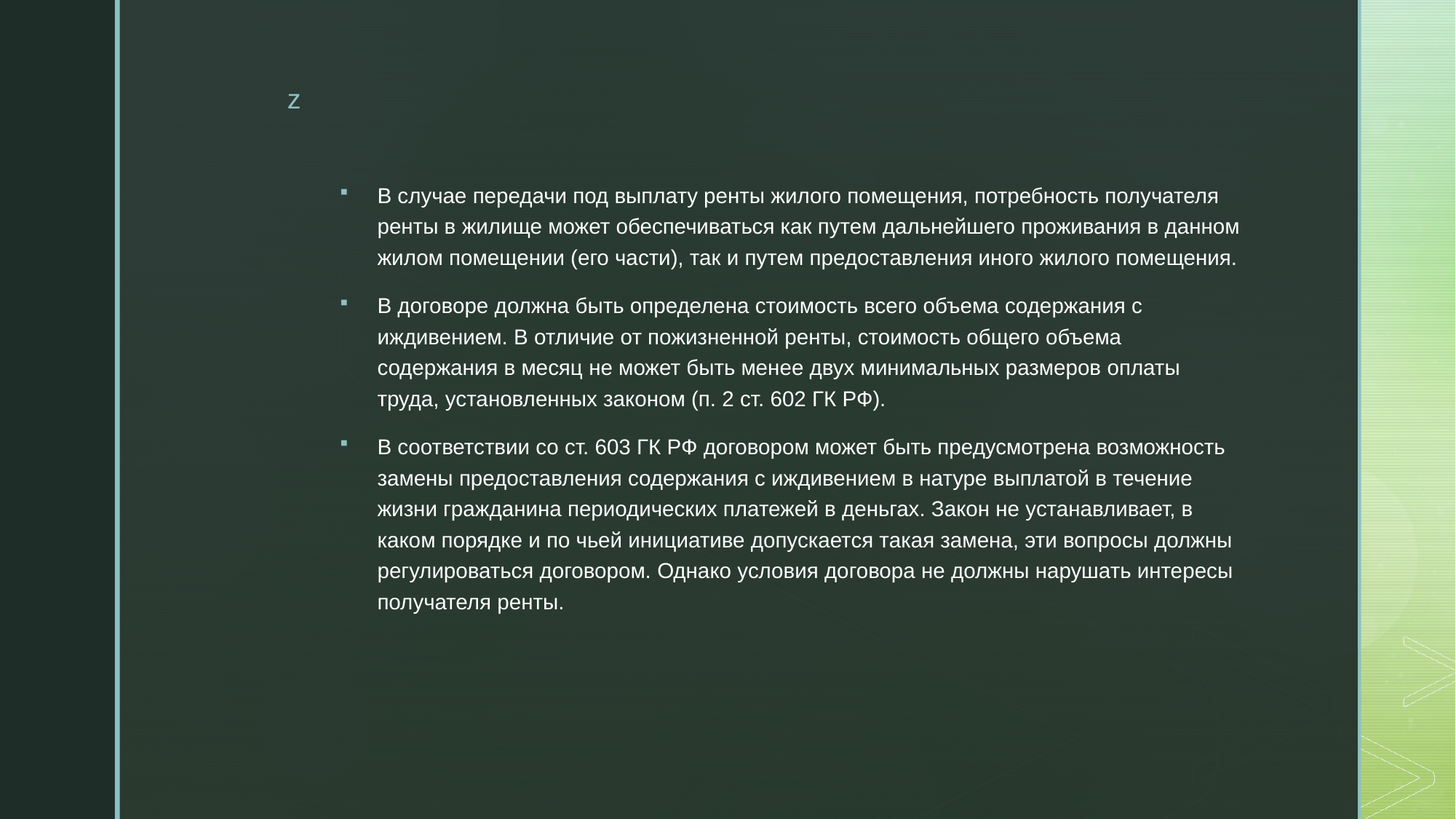

В случае передачи под выплату ренты жилого помещения, потребность получателя ренты в жилище может обеспечиваться как путем дальнейшего проживания в данном жилом помещении (его части), так и путем предоставления иного жилого помещения.
В договоре должна быть определена стоимость всего объема содержания с иждивением. В отличие от пожизненной ренты, стоимость общего объема содержания в месяц не может быть менее двух минимальных размеров оплаты труда, установленных законом (п. 2 ст. 602 ГК РФ).
В соответствии со ст. 603 ГК РФ договором может быть предусмотрена возможность замены предоставления содержания с иждивением в натуре выплатой в течение жизни гражданина периодических платежей в деньгах. Закон не устанавливает, в каком порядке и по чьей инициативе допускается такая замена, эти вопросы должны регулироваться договором. Однако условия договора не должны нарушать интересы получателя ренты.